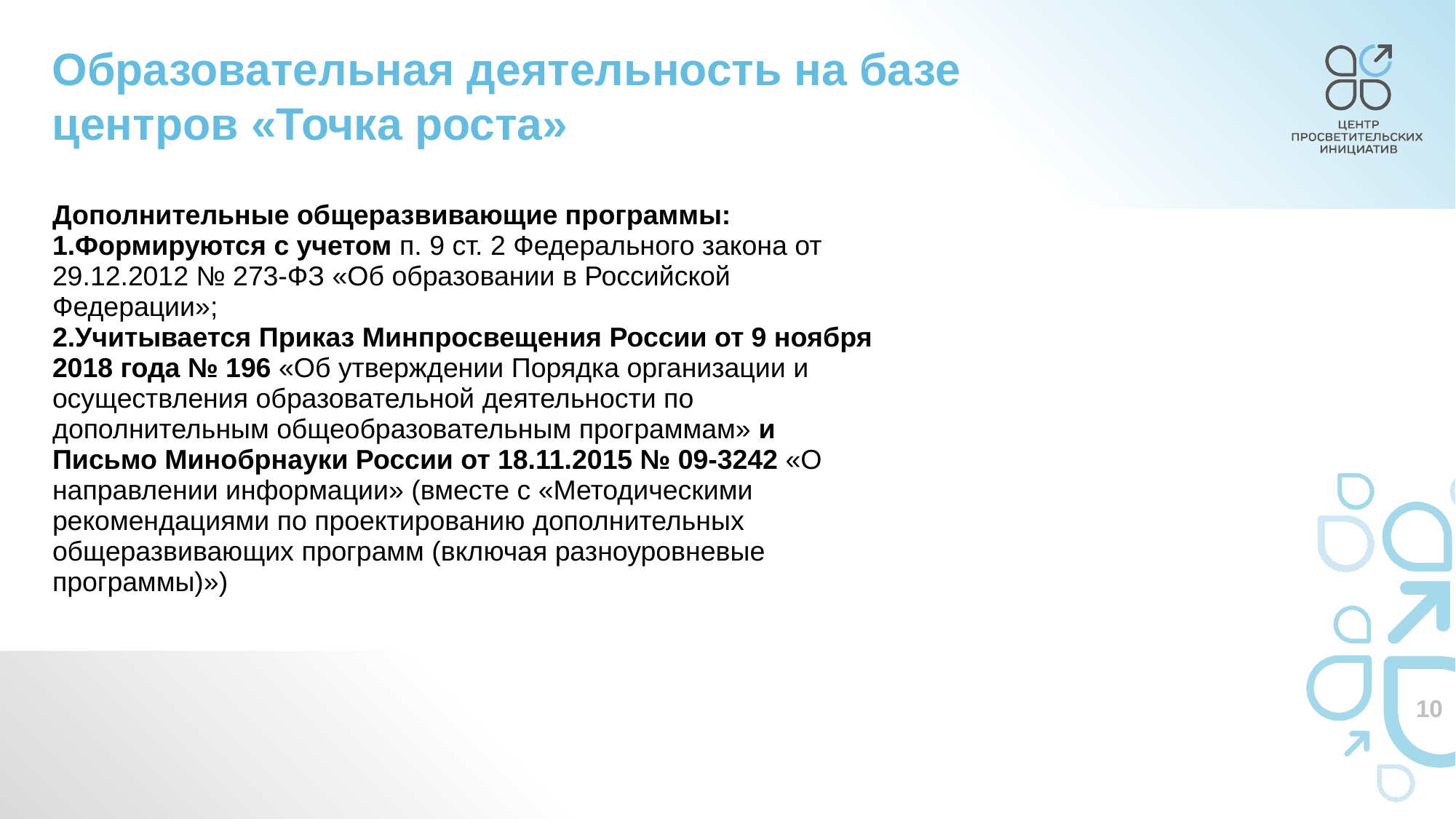

Образовательная деятельность на базе
центров «Точка роста»
| Дополнительные общеразвивающие программы: Формируются с учетом п. 9 ст. 2 Федерального закона от 29.12.2012 № 273-ФЗ «Об образовании в Российской Федерации»; Учитывается Приказ Минпросвещения России от 9 ноября 2018 года № 196 «Об утверждении Порядка организации и осуществления образовательной деятельности по дополнительным общеобразовательным программам» и Письмо Минобрнауки России от 18.11.2015 № 09-3242 «О направлении информации» (вместе с «Методическими рекомендациями по проектированию дополнительных общеразвивающих программ (включая разноуровневые программы)») |
| --- |